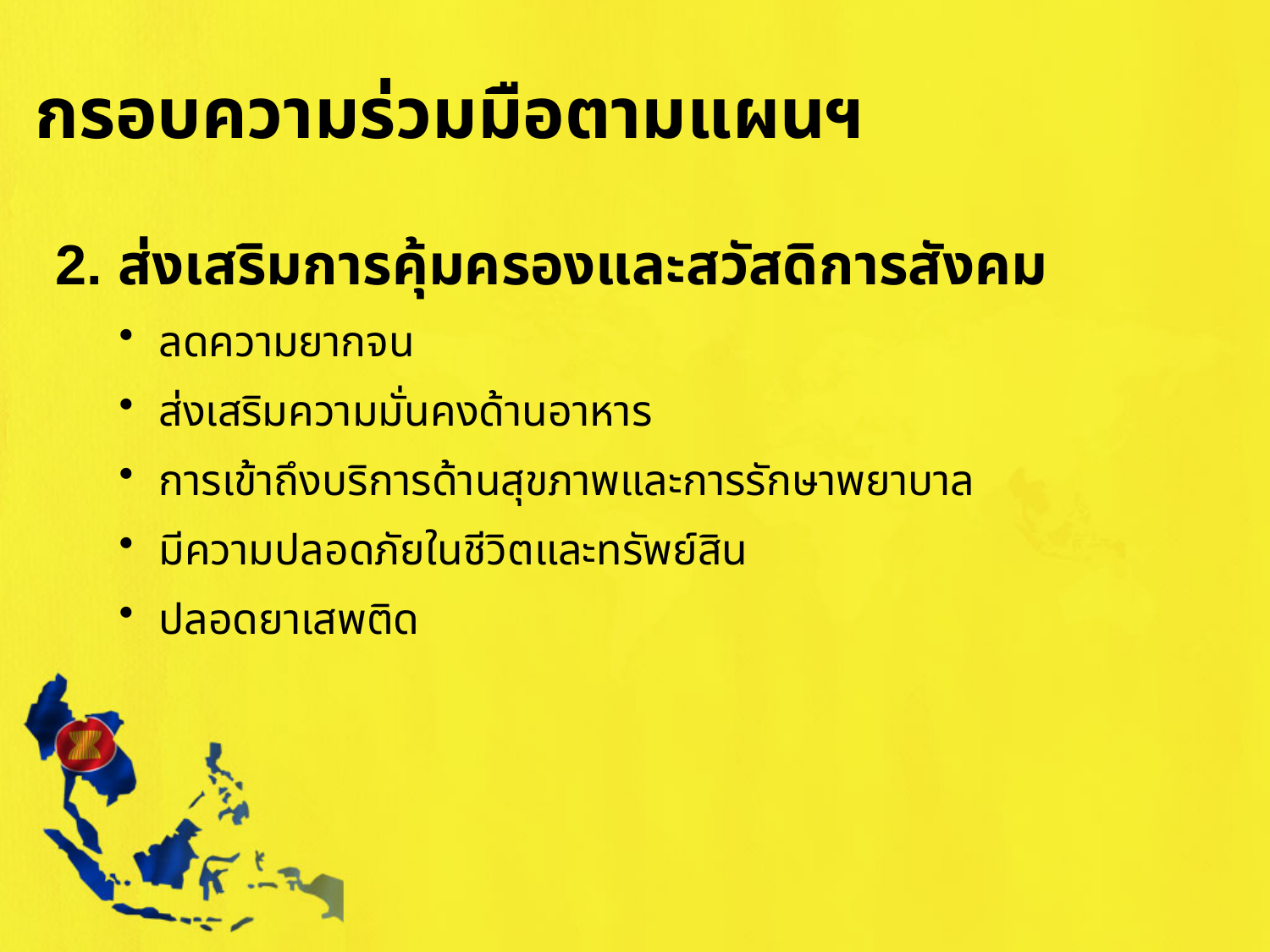

# กรอบความร่วมมือตามแผนฯ
2. ส่งเสริมการคุ้มครองและสวัสดิการสังคม
ลดความยากจน
ส่งเสริมความมั่นคงด้านอาหาร
การเข้าถึงบริการด้านสุขภาพและการรักษาพยาบาล
มีความปลอดภัยในชีวิตและทรัพย์สิน
ปลอดยาเสพติด